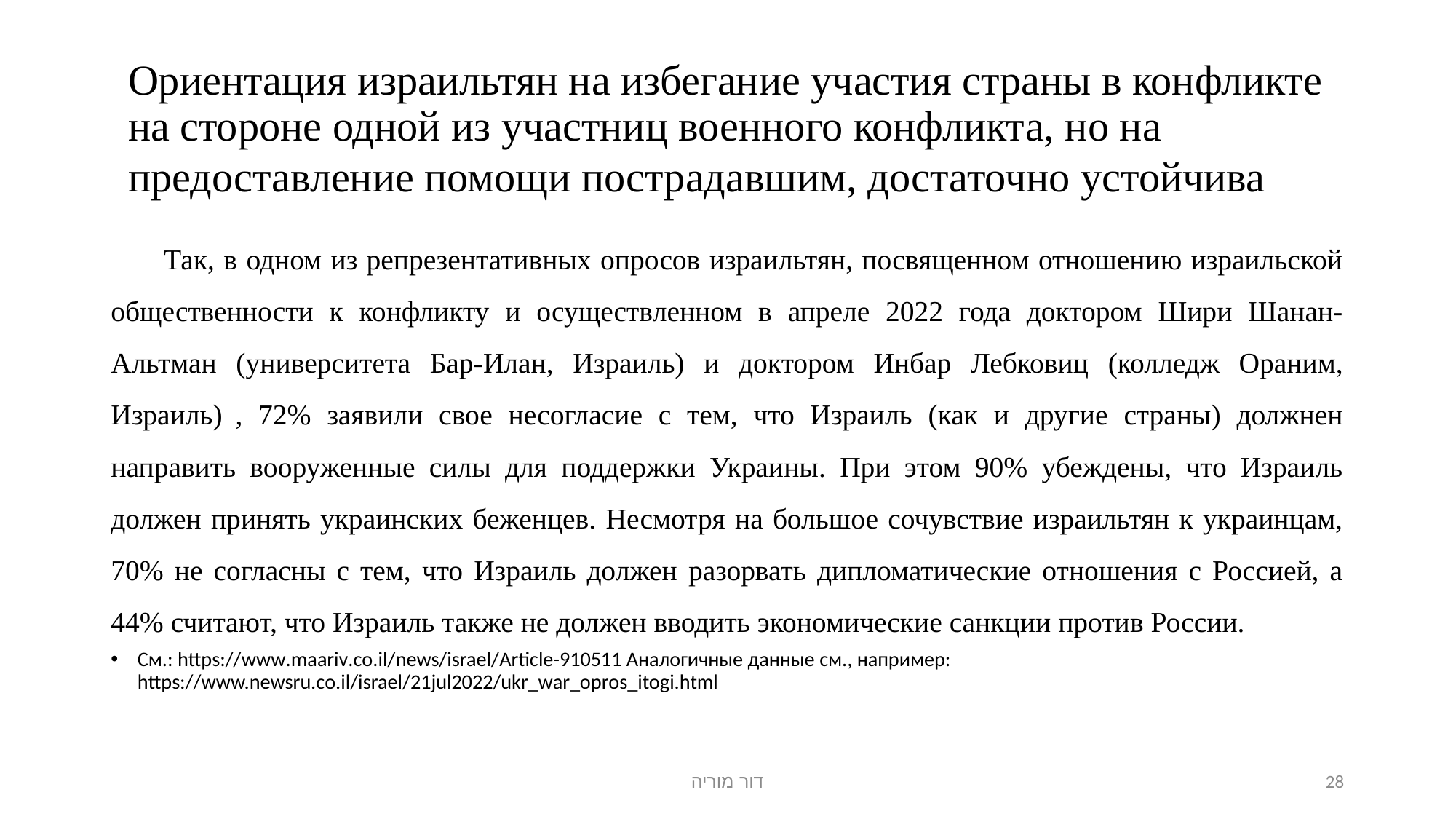

# Ориентация израильтян на избегание участия страны в конфликте на стороне одной из участниц военного конфликта, но на предоставление помощи пострадавшим, достаточно устойчива
Так, в одном из репрезентативных опросов израильтян, посвященном отношению израильской общественности к конфликту и осуществленном в апреле 2022 года доктором Шири Шанан-Альтман (университета Бар-Илан, Израиль) и доктором Инбар Лебковиц (колледж Ораним, Израиль) , 72% заявили свое несогласие с тем, что Израиль (как и другие страны) должнен направить вооруженные силы для поддержки Украины. При этом 90% убеждены, что Израиль должен принять украинских беженцев. Несмотря на большое сочувствие израильтян к украинцам, 70% не согласны с тем, что Израиль должен разорвать дипломатические отношения с Россией, а 44% считают, что Израиль также не должен вводить экономические санкции против России.
См.: https://www.maariv.co.il/news/israel/Article-910511 Аналогичные данные см., например: https://www.newsru.co.il/israel/21jul2022/ukr_war_opros_itogi.html

דור מוריה
28